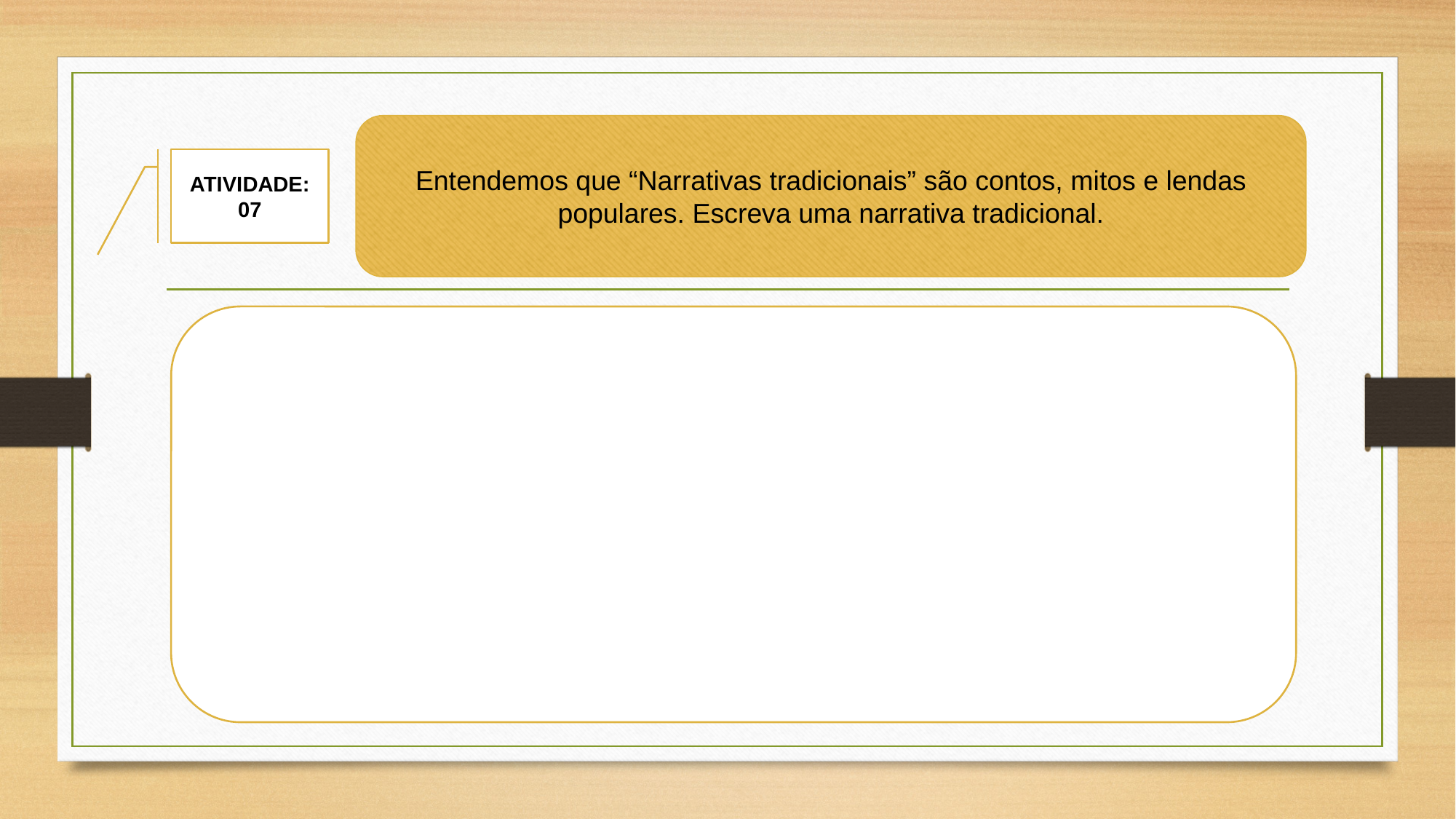

Entendemos que “Narrativas tradicionais” são contos, mitos e lendas populares. Escreva uma narrativa tradicional.
ATIVIDADE: 07